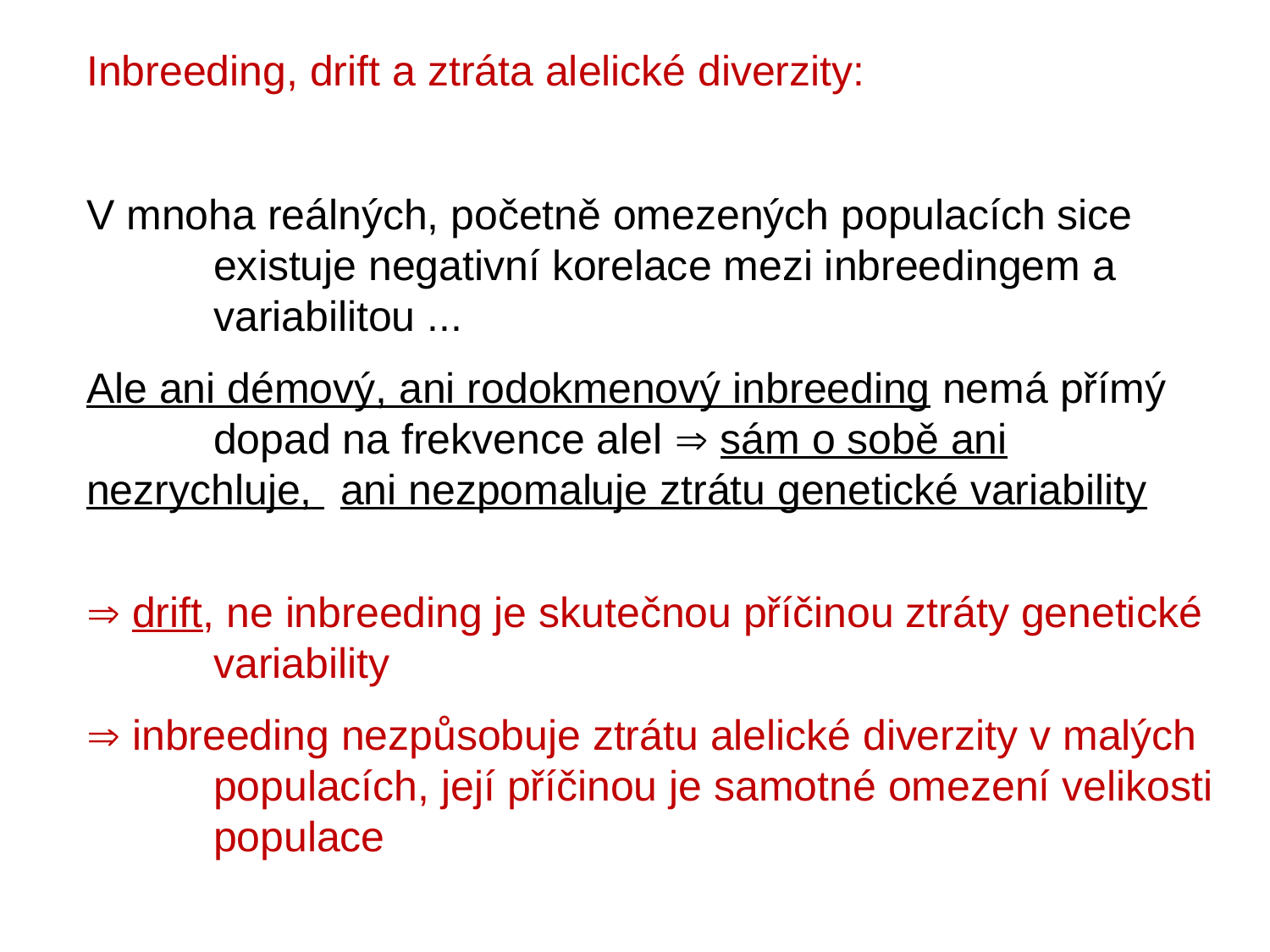

Inbreeding, drift a ztráta alelické diverzity:

V mnoha reálných, početně omezených populacích sice 	existuje negativní korelace mezi inbreedingem a 	variabilitou ...
Ale ani démový, ani rodokmenový inbreeding nemá přímý 	dopad na frekvence alel ⇒ sám o sobě ani nezrychluje, 	ani nezpomaluje ztrátu genetické variability
⇒ drift, ne inbreeding je skutečnou příčinou ztráty genetické 	variability
⇒ inbreeding nezpůsobuje ztrátu alelické diverzity v malých 	populacích, její příčinou je samotné omezení velikosti 	populace